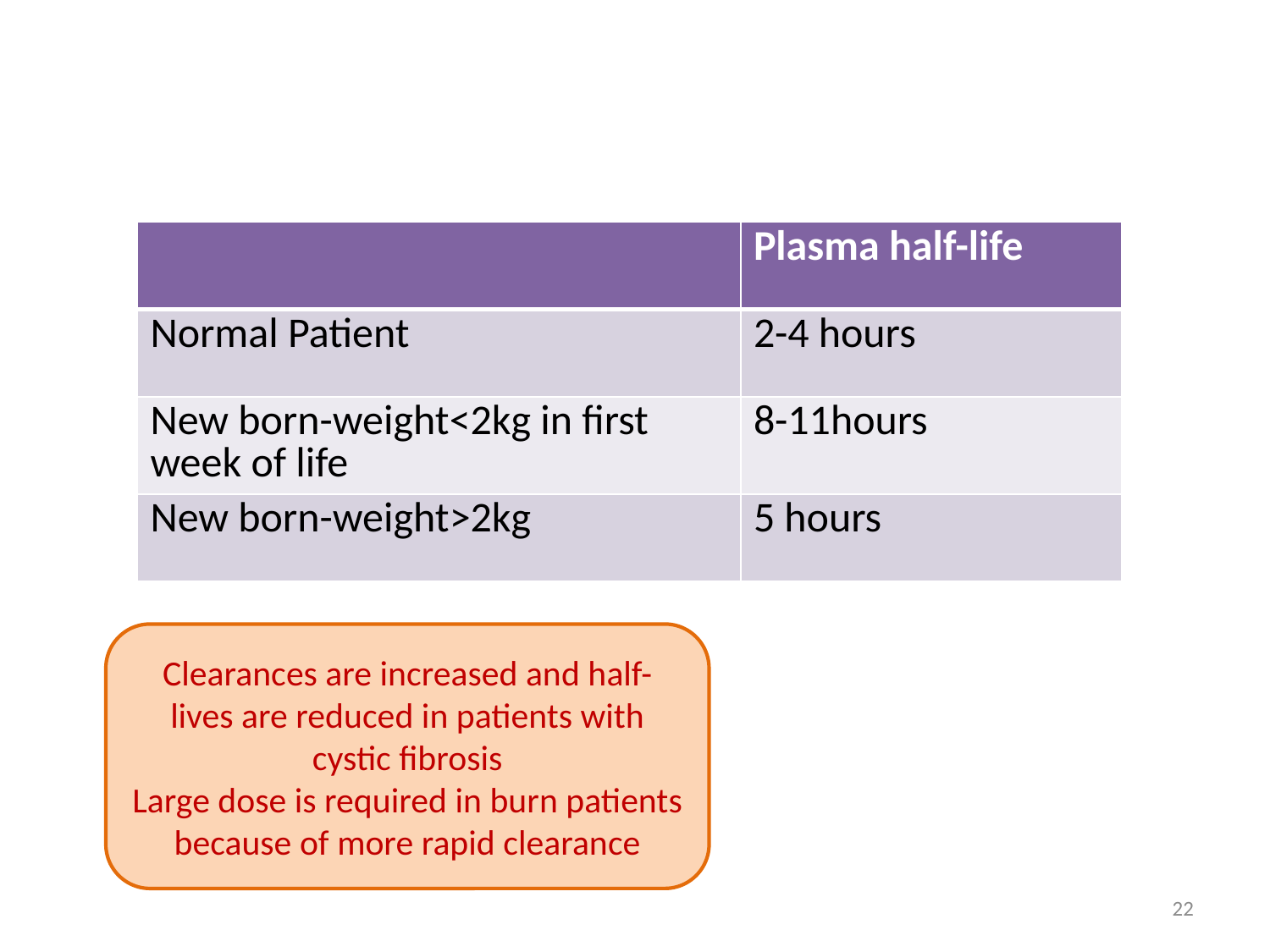

#
|  | Plasma half-life |
| --- | --- |
| Normal Patient | 2-4 hours |
| New born-weight<2kg in first week of life | 8-11hours |
| New born-weight>2kg | 5 hours |
Clearances are increased and half-lives are reduced in patients with cystic fibrosis
Large dose is required in burn patients because of more rapid clearance
22